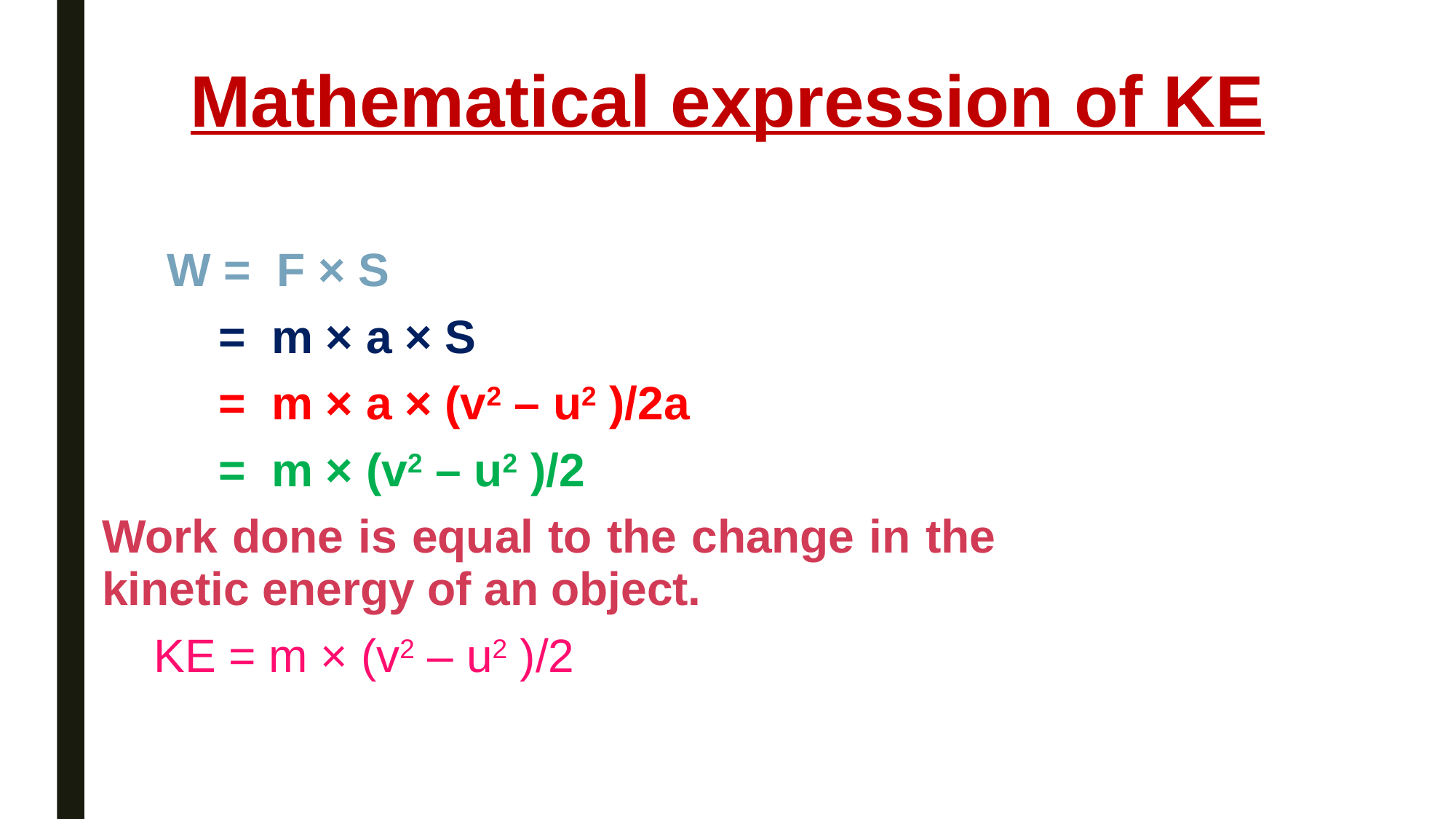

# Mathematical expression of KE
     W =  F × S
         =  m × a × S
         =  m × a × (v2 – u2 )/2a
         =  m × (v2 – u2 )/2
Work done is equal to the change in the                       kinetic energy of an object.
    KE = m × (v2 – u2 )/2